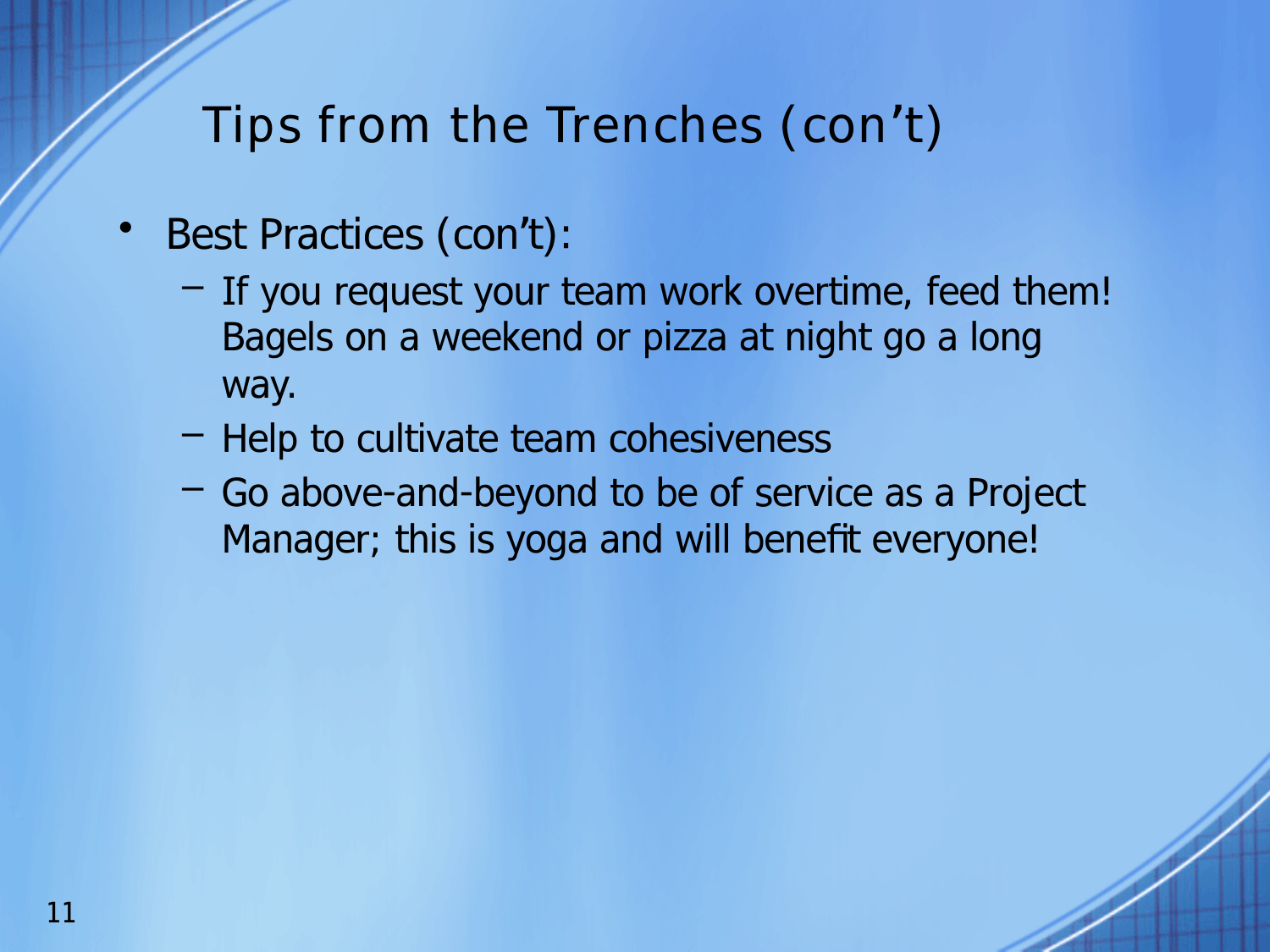

# Tips from the Trenches (con’t)
Best Practices (con’t):
If you request your team work overtime, feed them! Bagels on a weekend or pizza at night go a long way.
Help to cultivate team cohesiveness
Go above-and-beyond to be of service as a Project Manager; this is yoga and will benefit everyone!

11